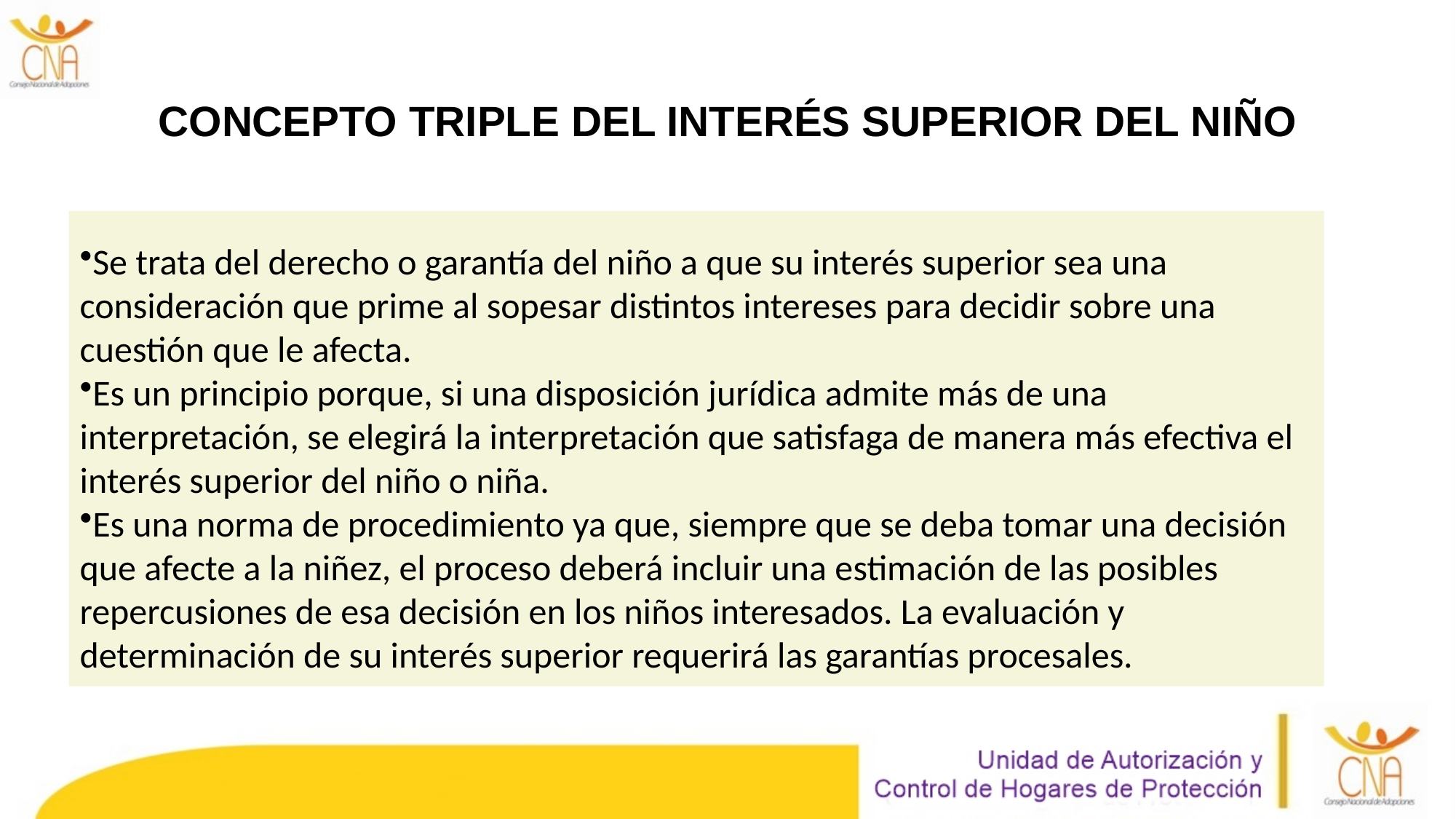

# CONCEPTO TRIPLE DEL INTERÉS SUPERIOR DEL NIÑO

Se trata del derecho o garantía del niño a que su interés superior sea una consideración que prime al sopesar distintos intereses para decidir sobre una cuestión que le afecta.
Es un principio porque, si una disposición jurídica admite más de una interpretación, se elegirá la interpretación que satisfaga de manera más efectiva el interés superior del niño o niña.
Es una norma de procedimiento ya que, siempre que se deba tomar una decisión que afecte a la niñez, el proceso deberá incluir una estimación de las posibles repercusiones de esa decisión en los niños interesados. La evaluación y determinación de su interés superior requerirá las garantías procesales.